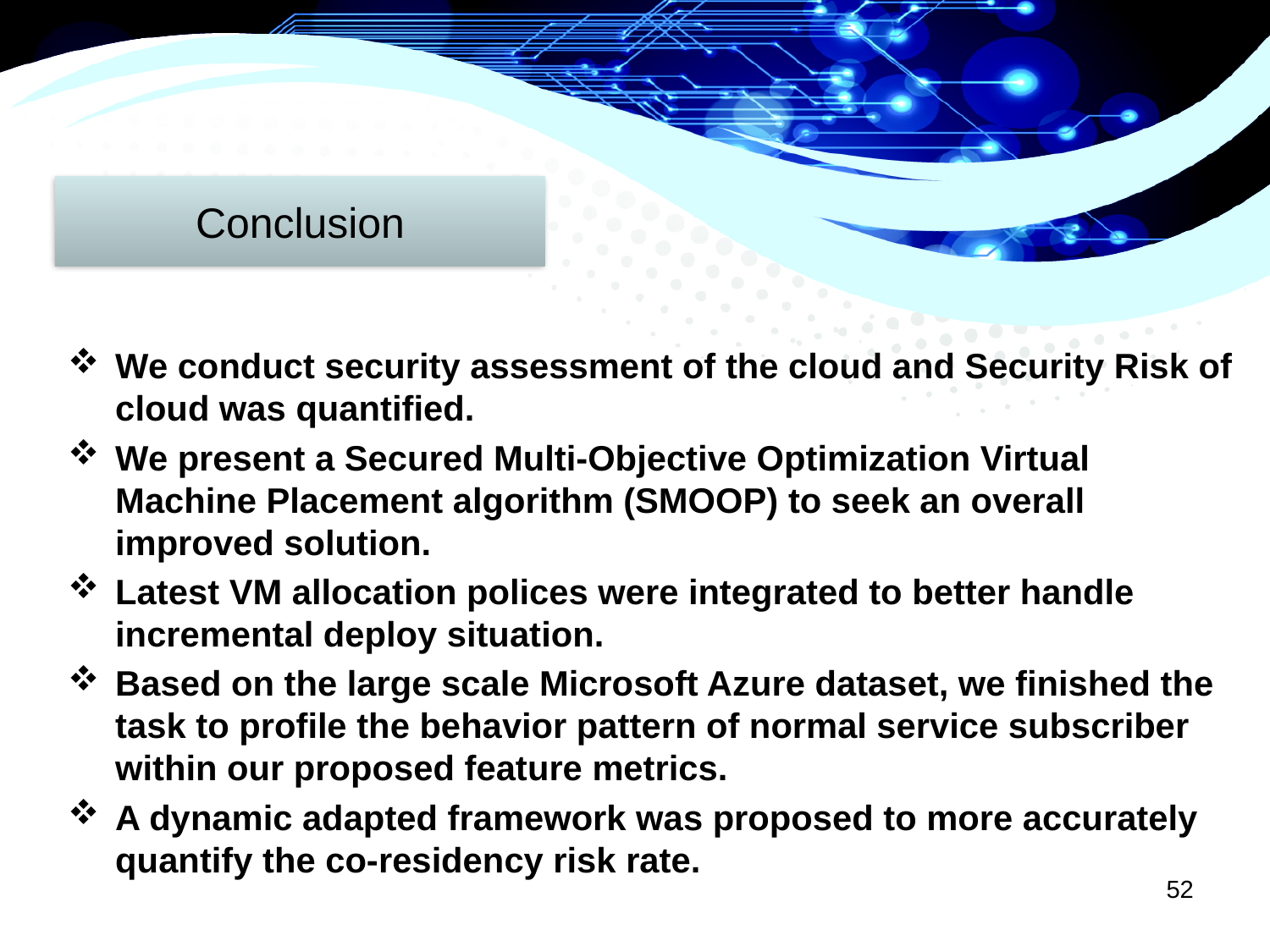

Conclusion
We conduct security assessment of the cloud and Security Risk of cloud was quantified.
We present a Secured Multi-Objective Optimization Virtual Machine Placement algorithm (SMOOP) to seek an overall improved solution.
Latest VM allocation polices were integrated to better handle incremental deploy situation.
Based on the large scale Microsoft Azure dataset, we finished the task to profile the behavior pattern of normal service subscriber within our proposed feature metrics.
A dynamic adapted framework was proposed to more accurately quantify the co-residency risk rate.

52